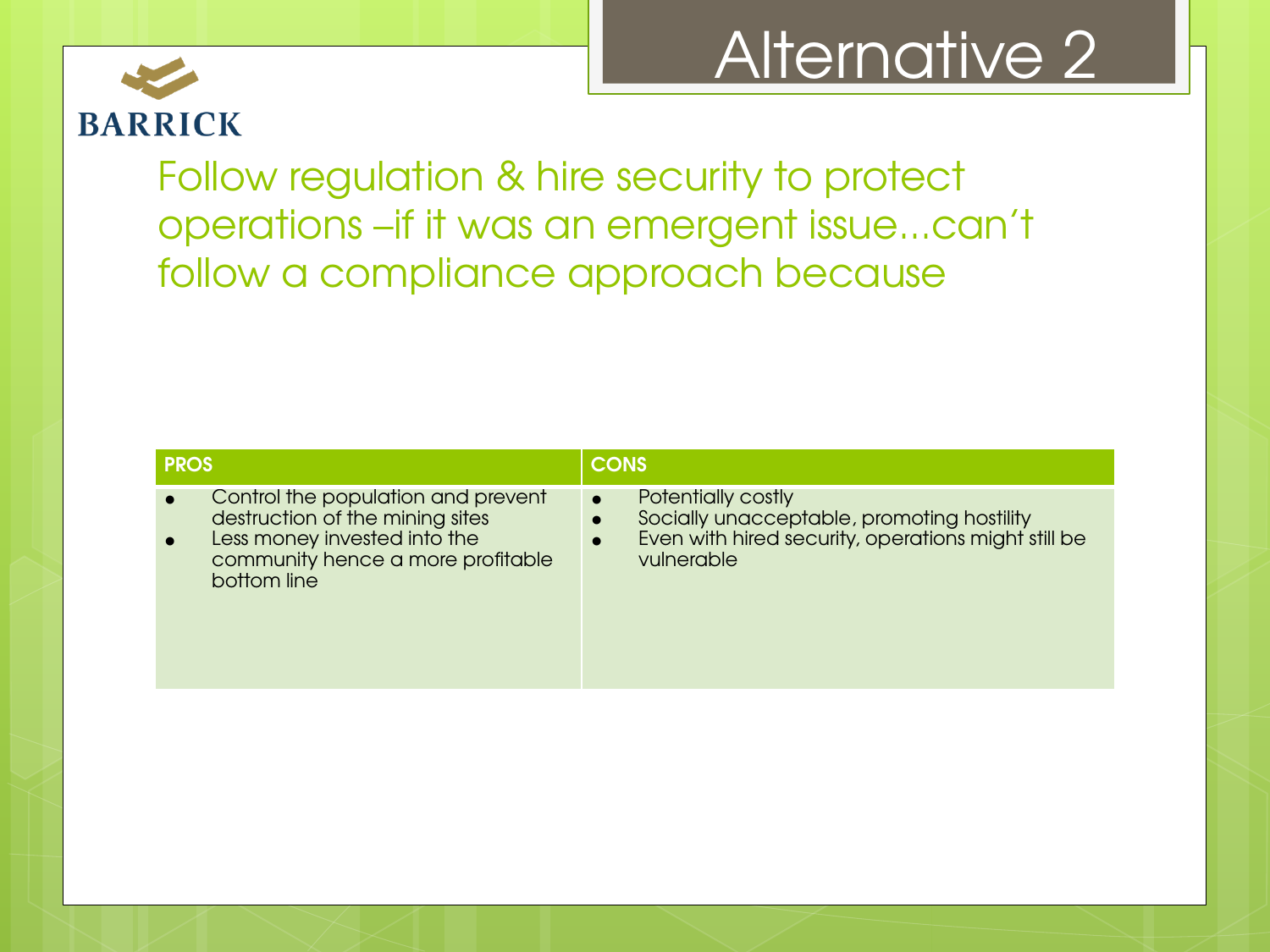

Alternative 2
# Follow regulation & hire security to protect operations –if it was an emergent issue...can’t follow a compliance approach because
| PROS | CONS |
| --- | --- |
| Control the population and prevent destruction of the mining sites Less money invested into the community hence a more profitable bottom line | Potentially costly Socially unacceptable, promoting hostility Even with hired security, operations might still be vulnerable |